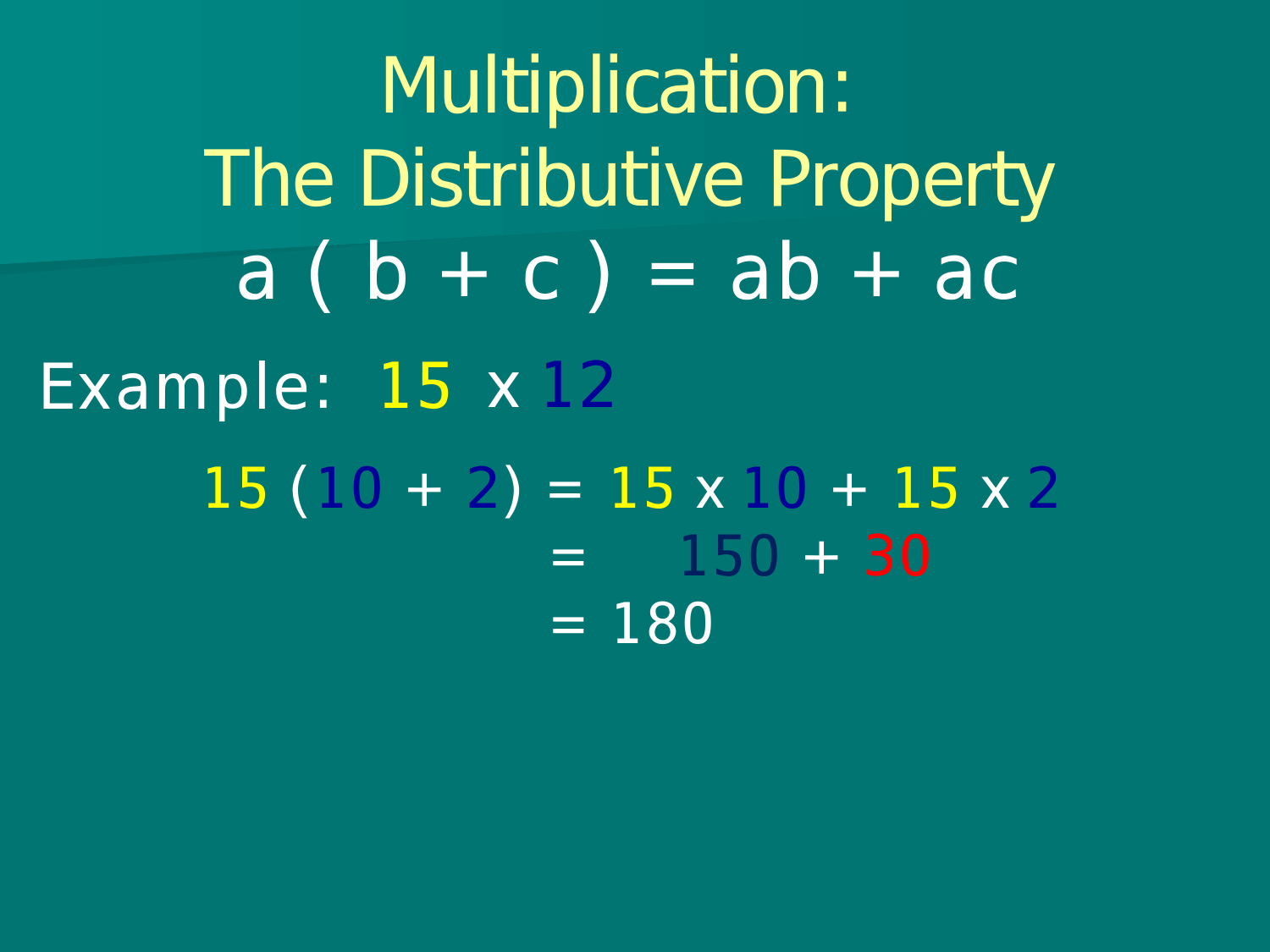

# Multiplication: The Distributive Property a ( b + c ) = ab + ac
x 12
15
Example:
15 (10 + 2) = 15 x 10 + 15 x 2
                     =     150 + 30
                     = 180